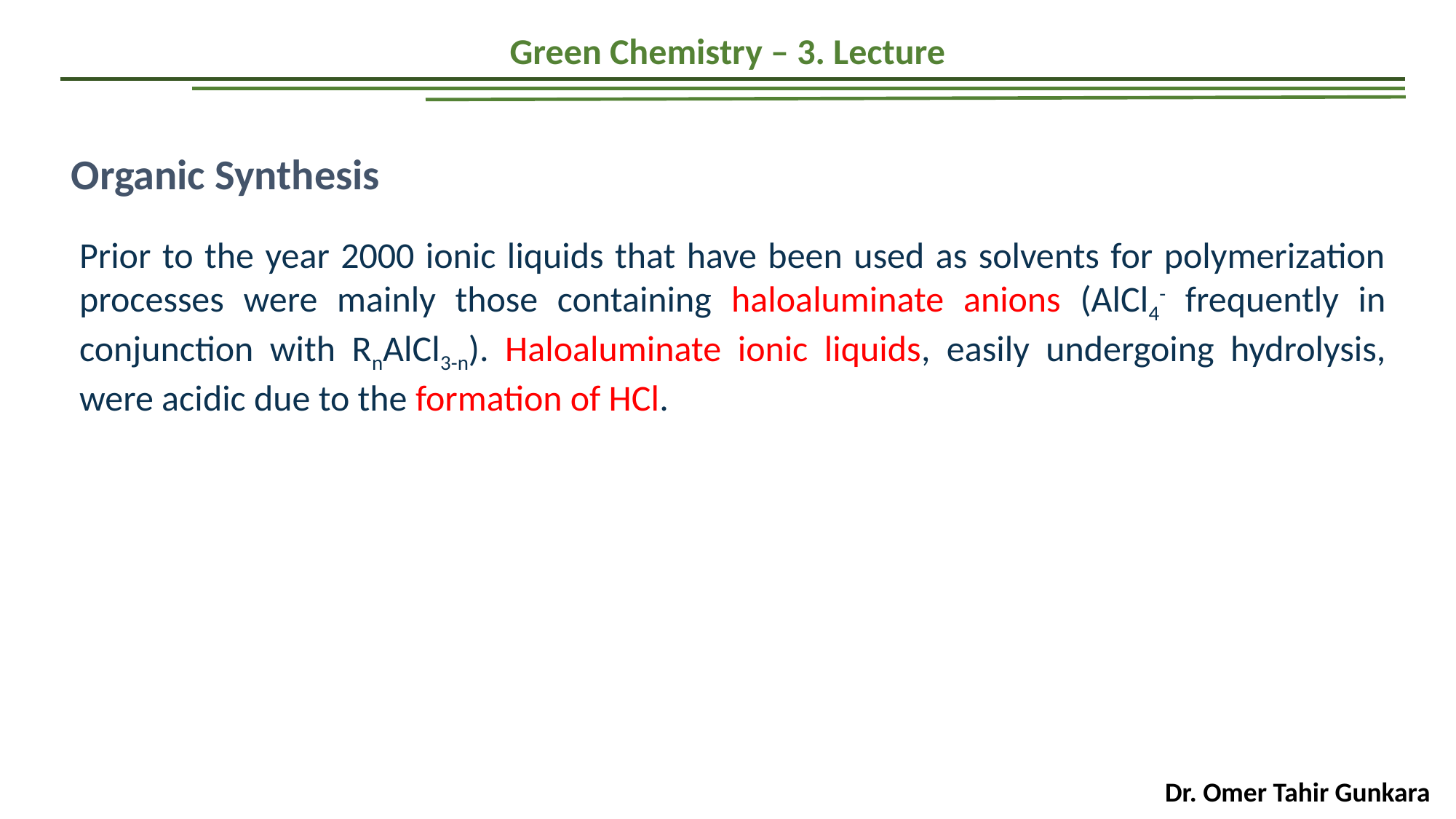

Green Chemistry – 3. Lecture
Organic Synthesis

Prior to the year 2000 ionic liquids that have been used as solvents for polymerization processes were mainly those containing haloaluminate anions (AlCl4- frequently in conjunction with RnAlCl3-n). Haloaluminate ionic liquids, easily undergoing hydrolysis, were acidic due to the formation of HCl.
Dr. Omer Tahir Gunkara